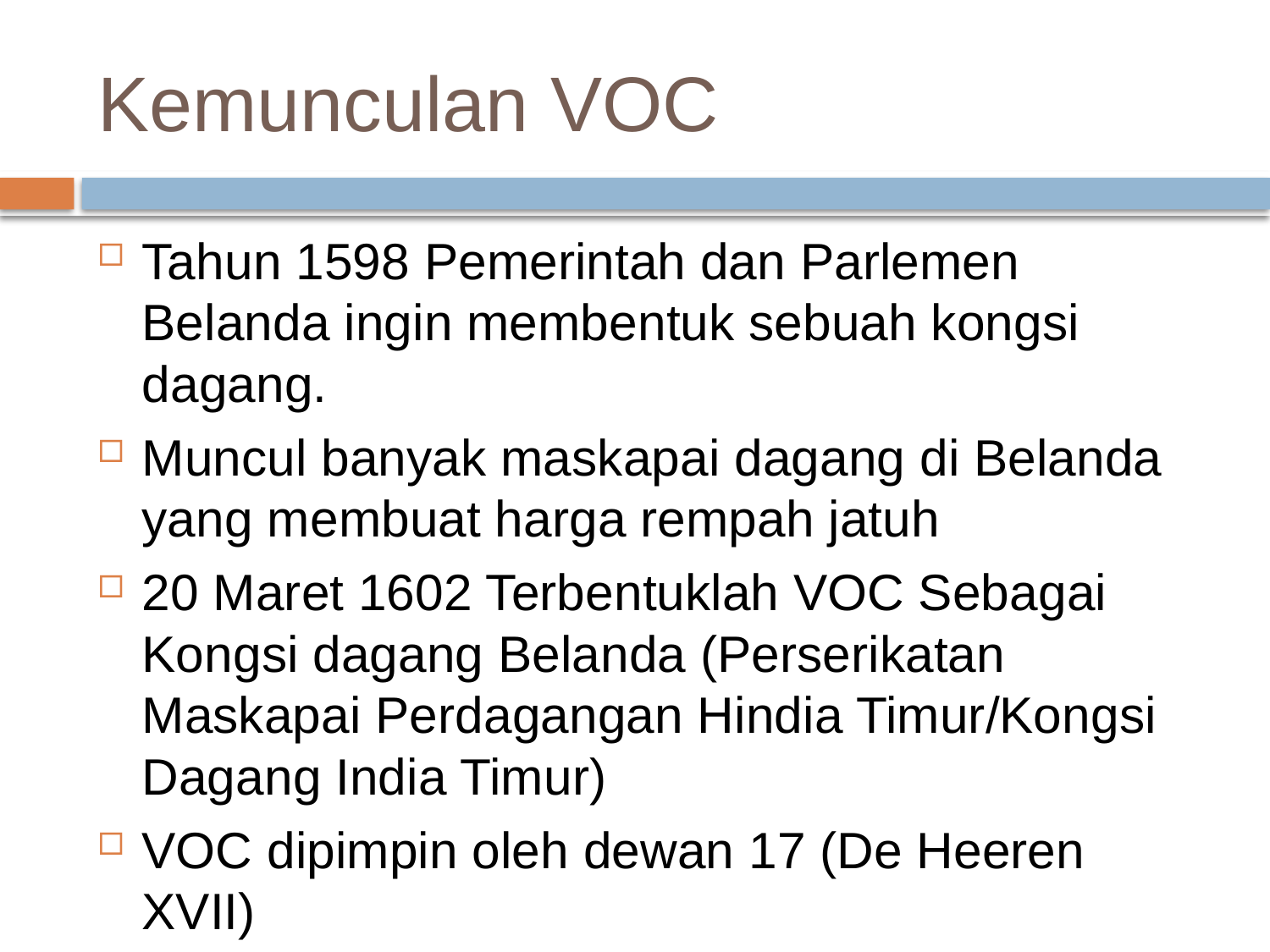

# Kemunculan VOC
Tahun 1598 Pemerintah dan Parlemen Belanda ingin membentuk sebuah kongsi dagang.
Muncul banyak maskapai dagang di Belanda yang membuat harga rempah jatuh
20 Maret 1602 Terbentuklah VOC Sebagai Kongsi dagang Belanda (Perserikatan Maskapai Perdagangan Hindia Timur/Kongsi Dagang India Timur)
VOC dipimpin oleh dewan 17 (De Heeren XVII)